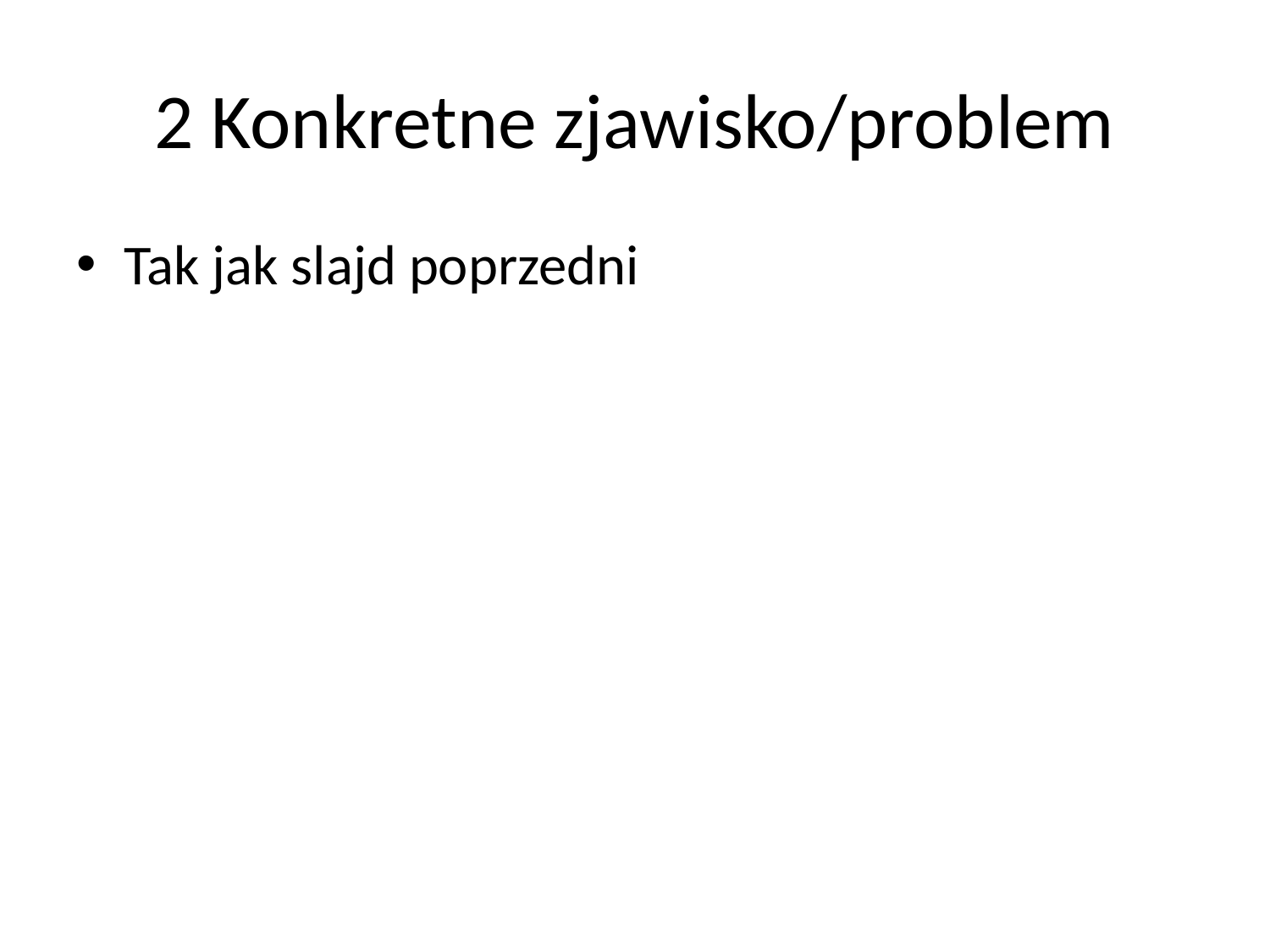

# 2 Konkretne zjawisko/problem
Tak jak slajd poprzedni